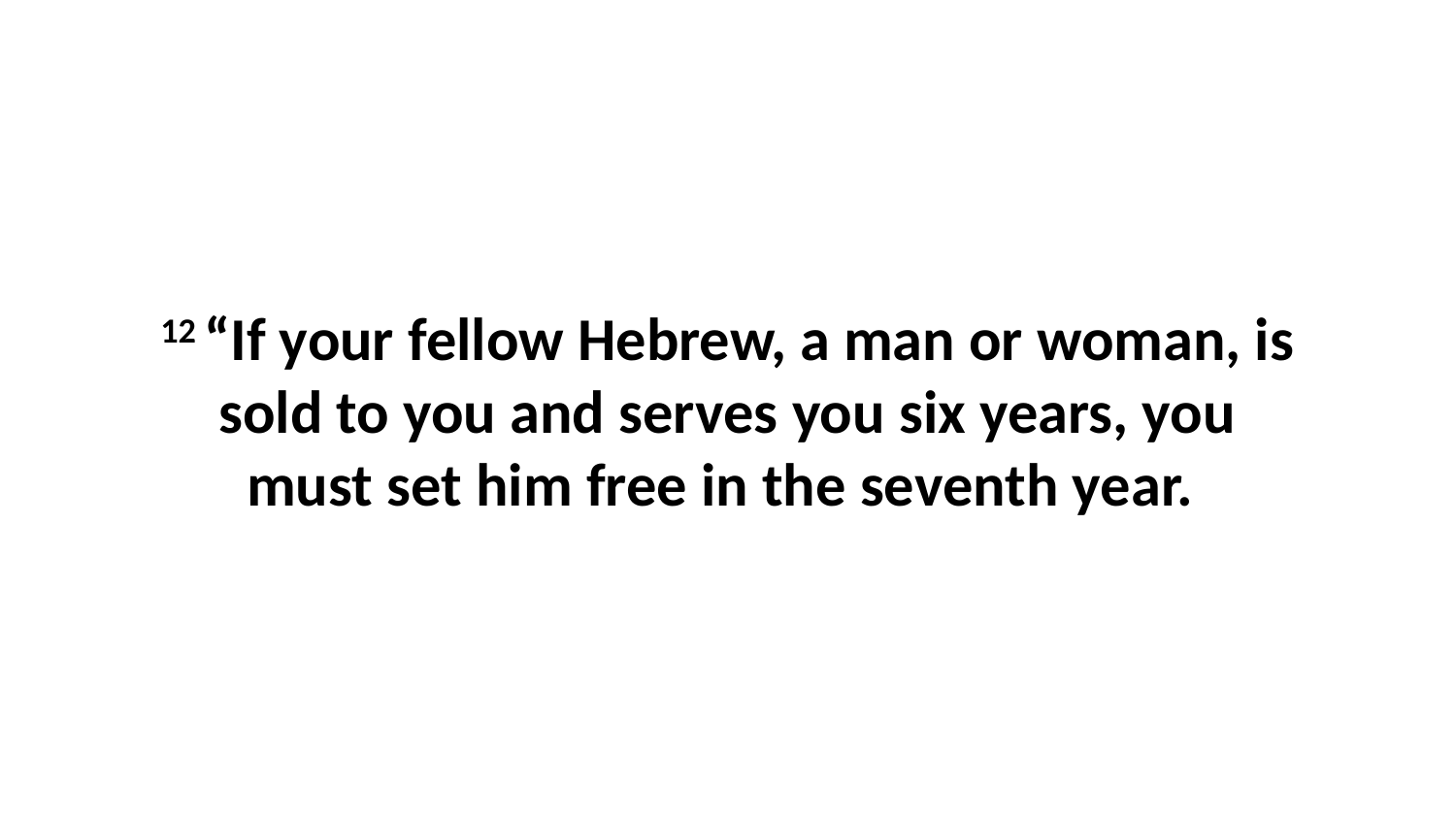

12 “If your fellow Hebrew, a man or woman, is sold to you and serves you six years, you must set him free in the seventh year.